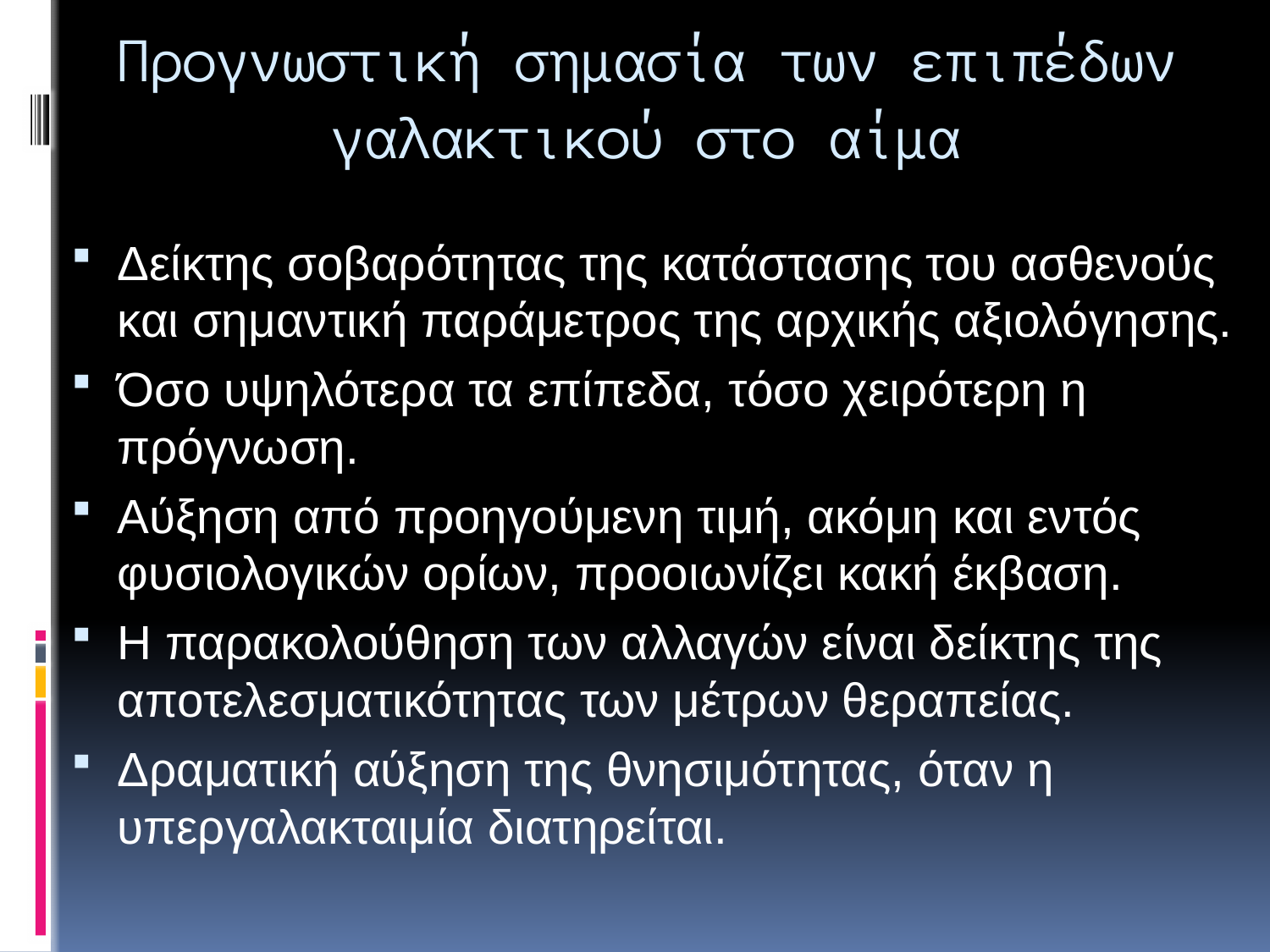

# Προγνωστική σημασία των επιπέδων γαλακτικού στο αίμα
Δείκτης σοβαρότητας της κατάστασης του ασθενούς και σημαντική παράμετρος της αρχικής αξιολόγησης.
Όσο υψηλότερα τα επίπεδα, τόσο χειρότερη η πρόγνωση.
Αύξηση από προηγούμενη τιμή, ακόμη και εντός φυσιολογικών ορίων, προοιωνίζει κακή έκβαση.
Η παρακολούθηση των αλλαγών είναι δείκτης της αποτελεσματικότητας των μέτρων θεραπείας.
Δραματική αύξηση της θνησιμότητας, όταν η υπεργαλακταιμία διατηρείται.